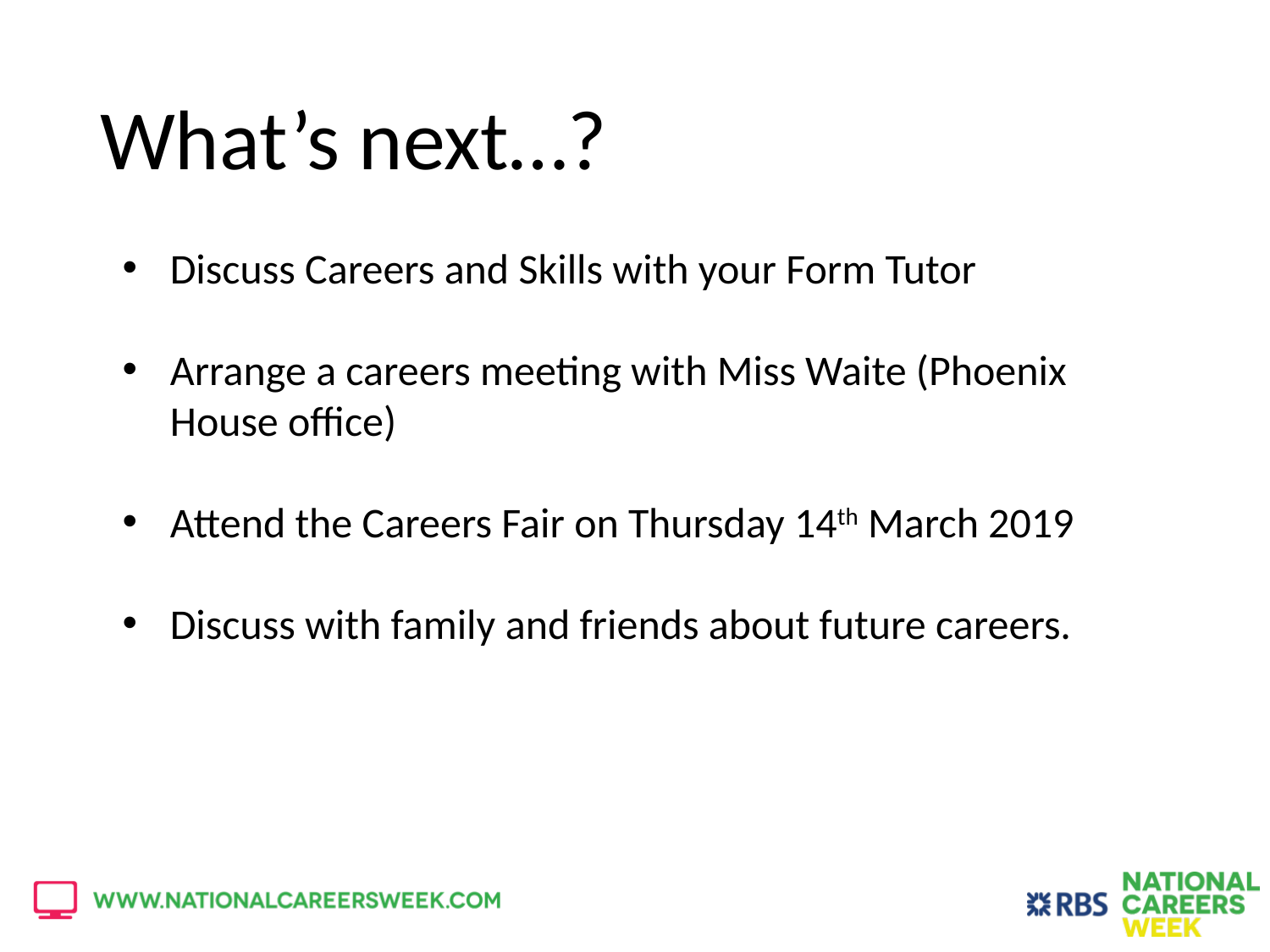

# What’s next…?
Discuss Careers and Skills with your Form Tutor

Arrange a careers meeting with Miss Waite (Phoenix House office)

Attend the Careers Fair on Thursday 14th March 2019

Discuss with family and friends about future careers.